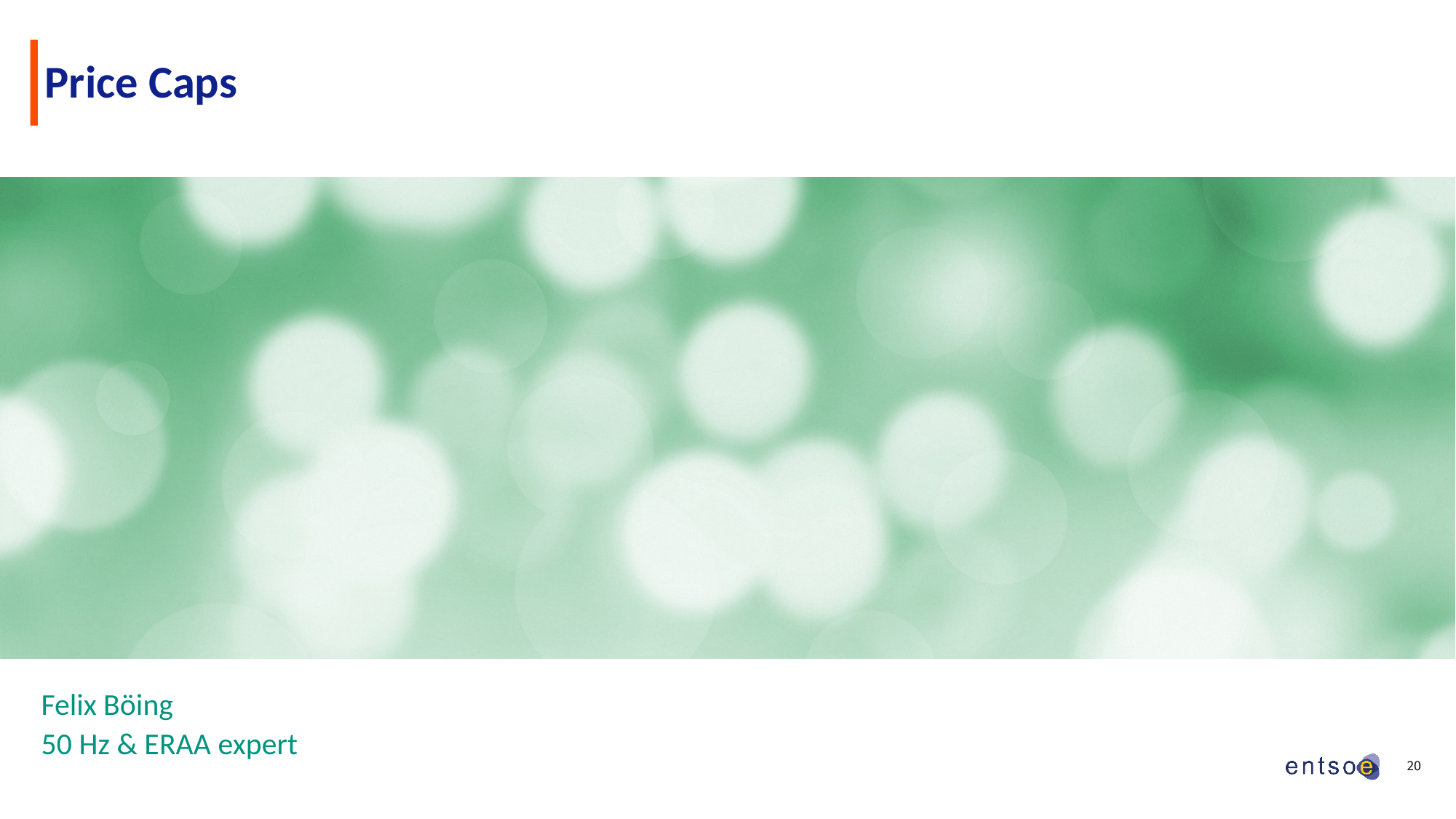

# Price Caps
Felix Böing
50 Hz & ERAA expert